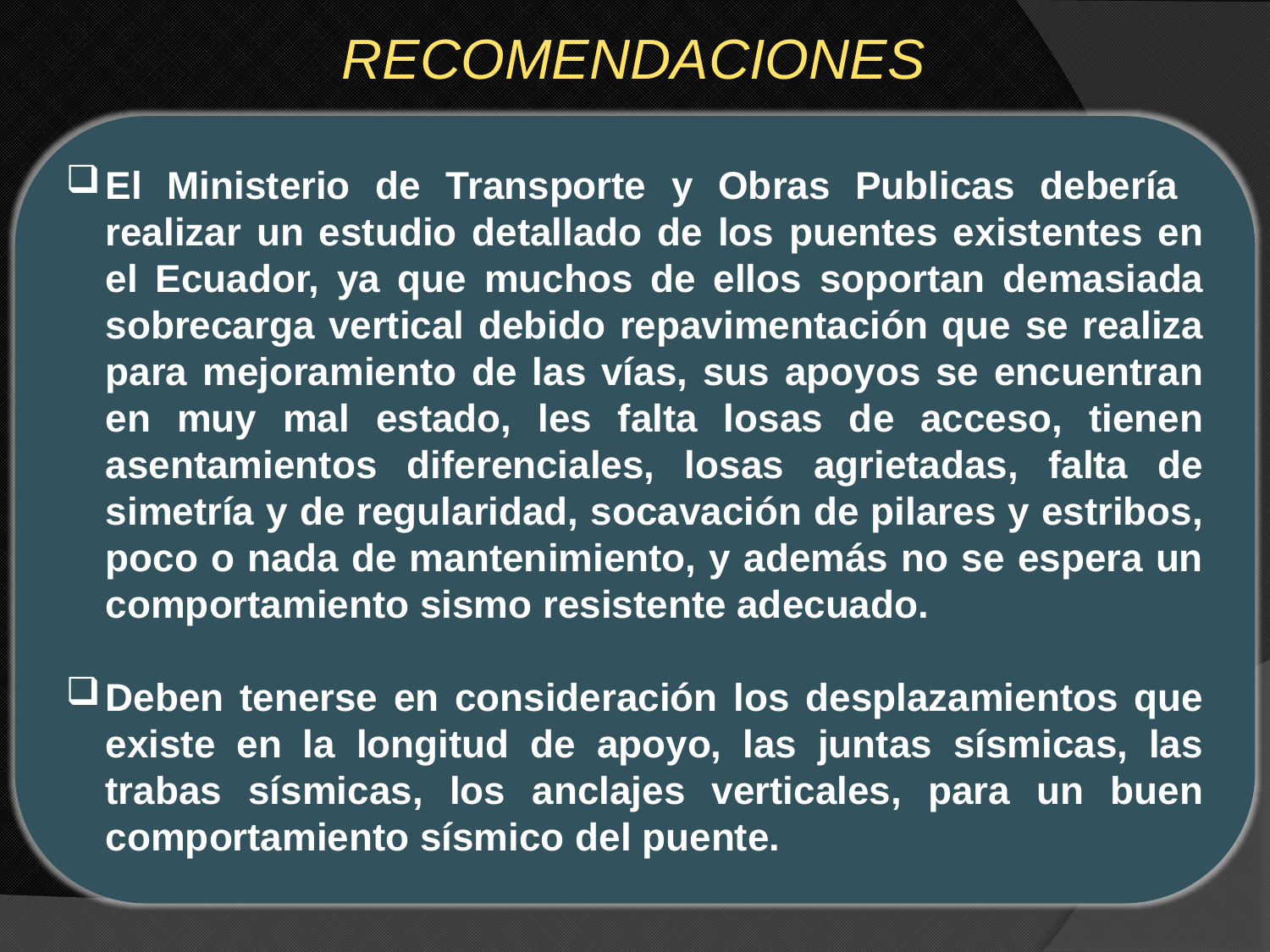

RECOMENDACIONES
El Ministerio de Transporte y Obras Publicas debería  realizar un estudio detallado de los puentes existentes en el Ecuador, ya que muchos de ellos soportan demasiada sobrecarga vertical debido repavimentación que se realiza para mejoramiento de las vías, sus apoyos se encuentran en muy mal estado, les falta losas de acceso, tienen asentamientos diferenciales, losas agrietadas, falta de simetría y de regularidad, socavación de pilares y estribos, poco o nada de mantenimiento, y además no se espera un comportamiento sismo resistente adecuado.

Deben tenerse en consideración los desplazamientos que existe en la longitud de apoyo, las juntas sísmicas, las trabas sísmicas, los anclajes verticales, para un buen comportamiento sísmico del puente.